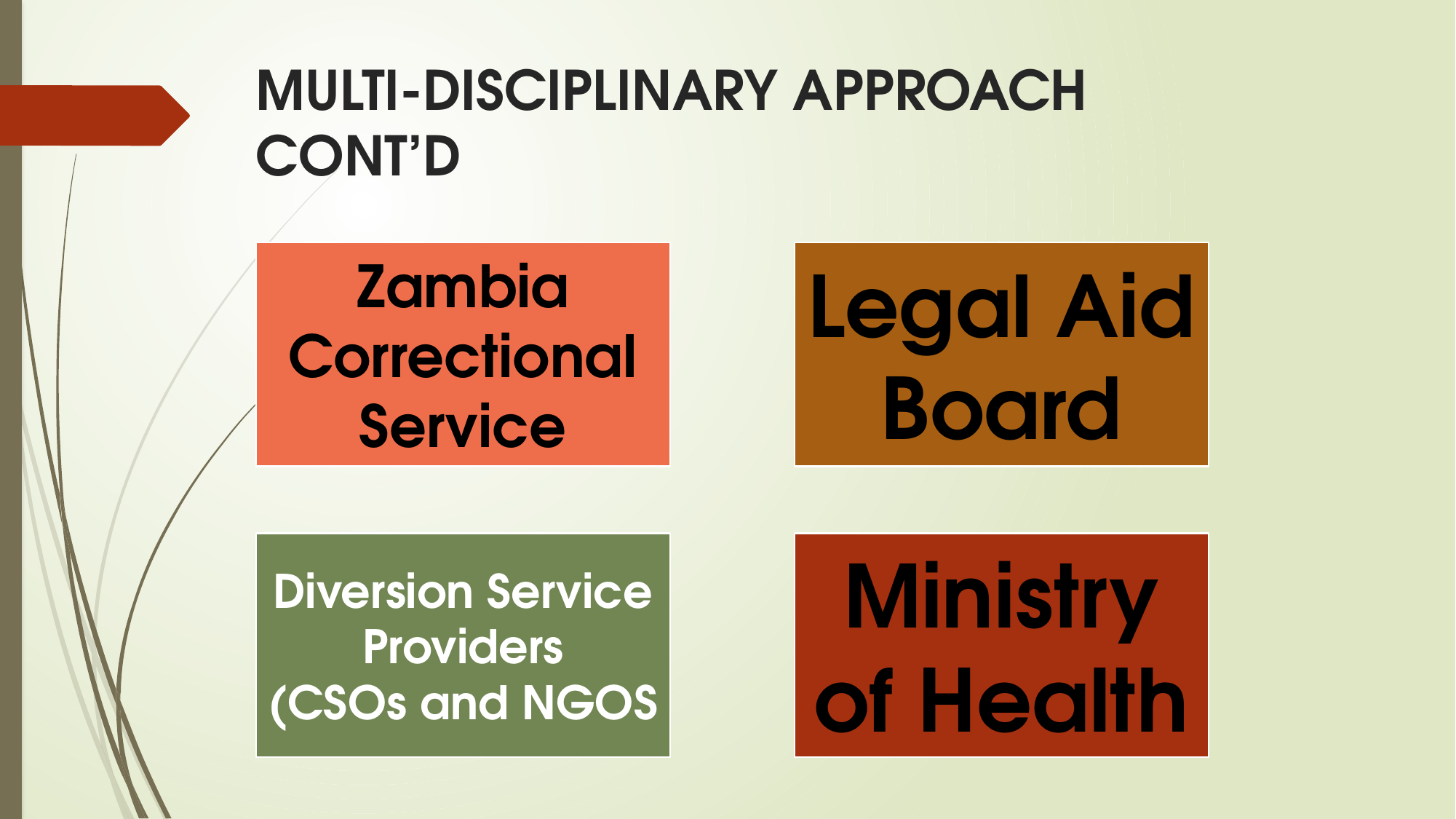

# MULTI-DISCIPLINARY APPROACH CONT’D
Zambia Correctional Service
Legal Aid Board
Diversion Service Providers
(CSOs and NGOS
Ministry of Health